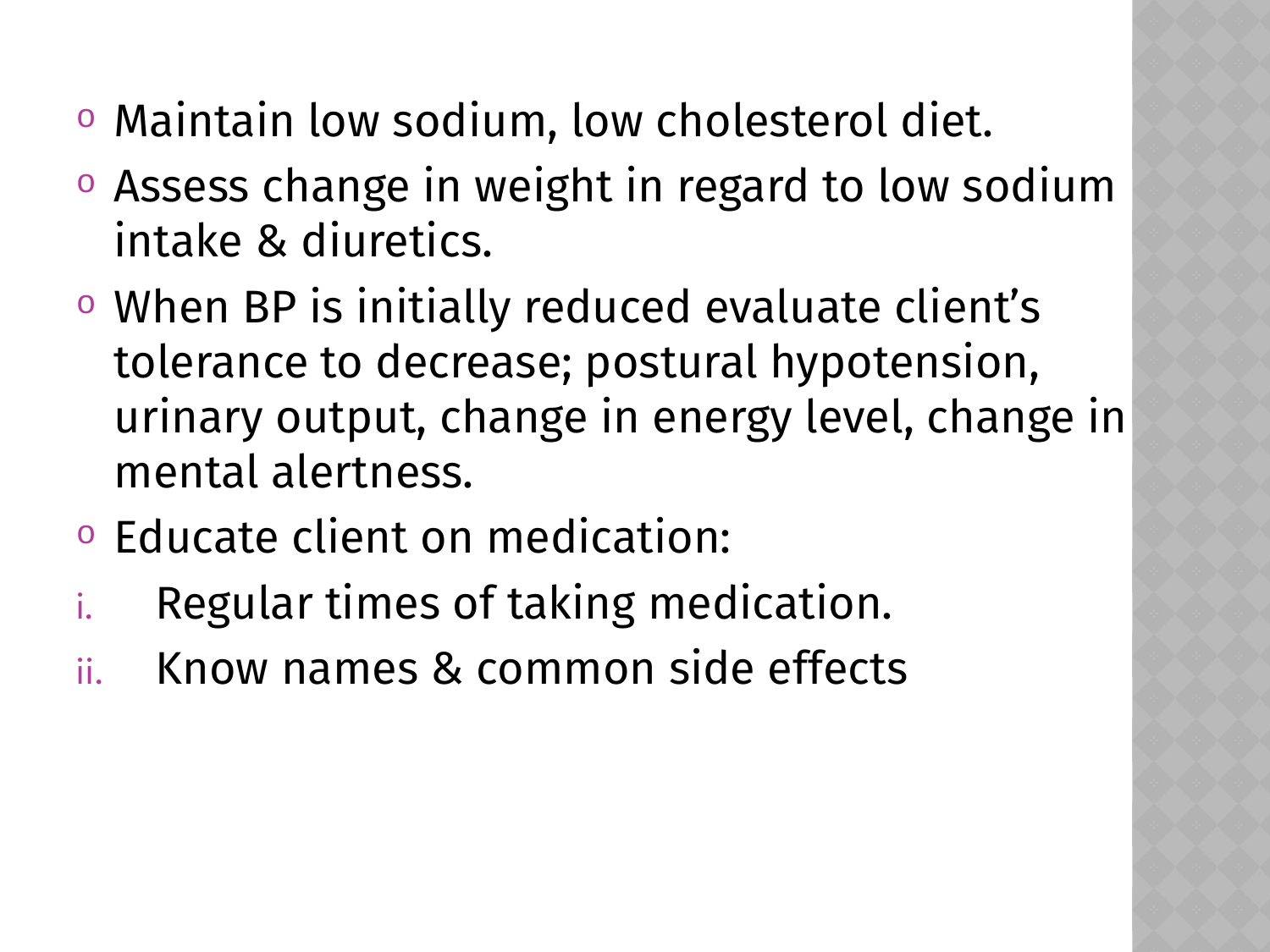

#
Maintain low sodium, low cholesterol diet.
Assess change in weight in regard to low sodium intake & diuretics.
When BP is initially reduced evaluate client’s tolerance to decrease; postural hypotension, urinary output, change in energy level, change in mental alertness.
Educate client on medication:
Regular times of taking medication.
Know names & common side effects